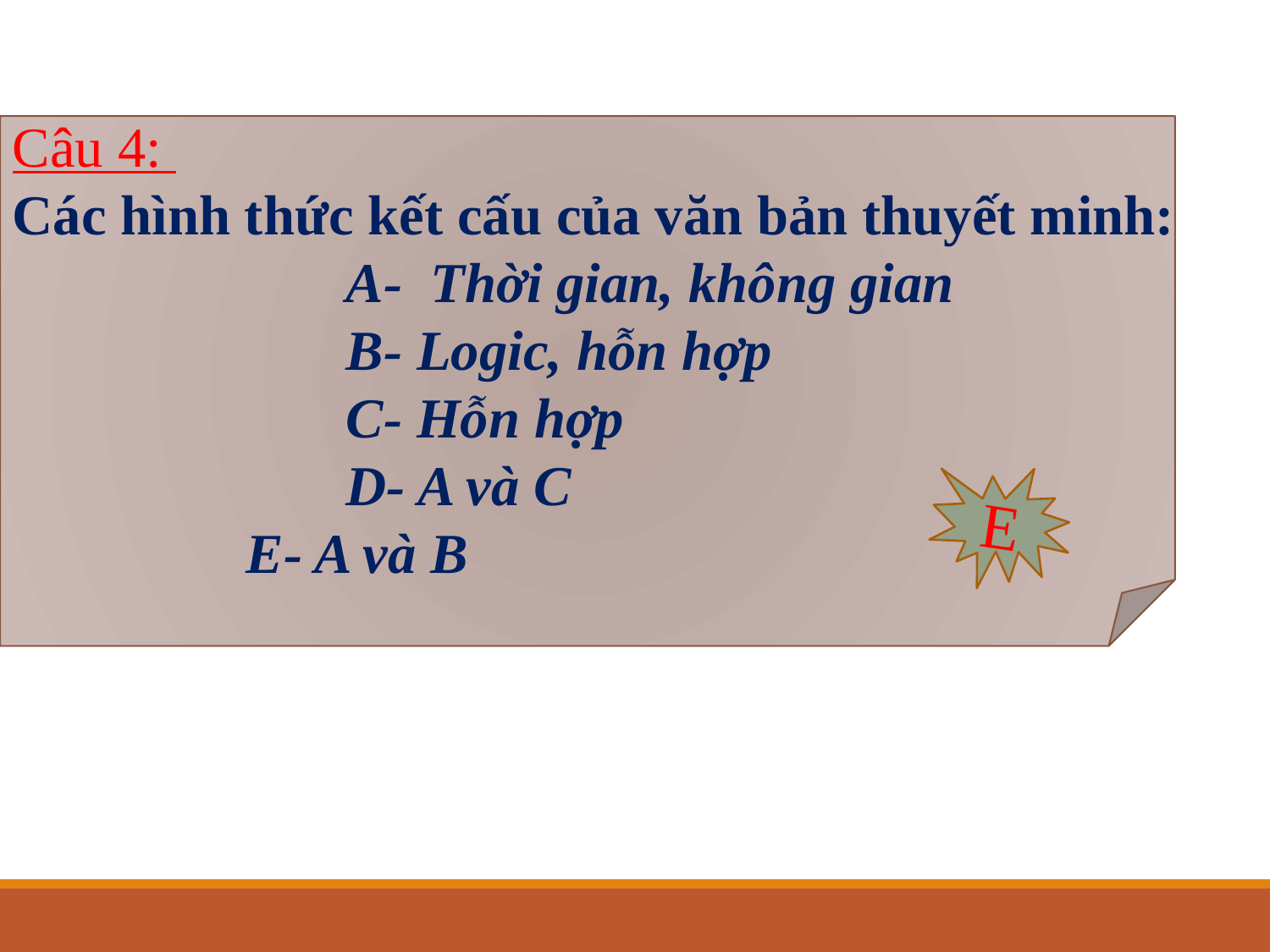

Câu 4:
Các hình thức kết cấu của văn bản thuyết minh:
	A-  Thời gian, không gian
	B- Logic, hỗn hợp
	C- Hỗn hợp
	D- A và C
       E- A và B

E